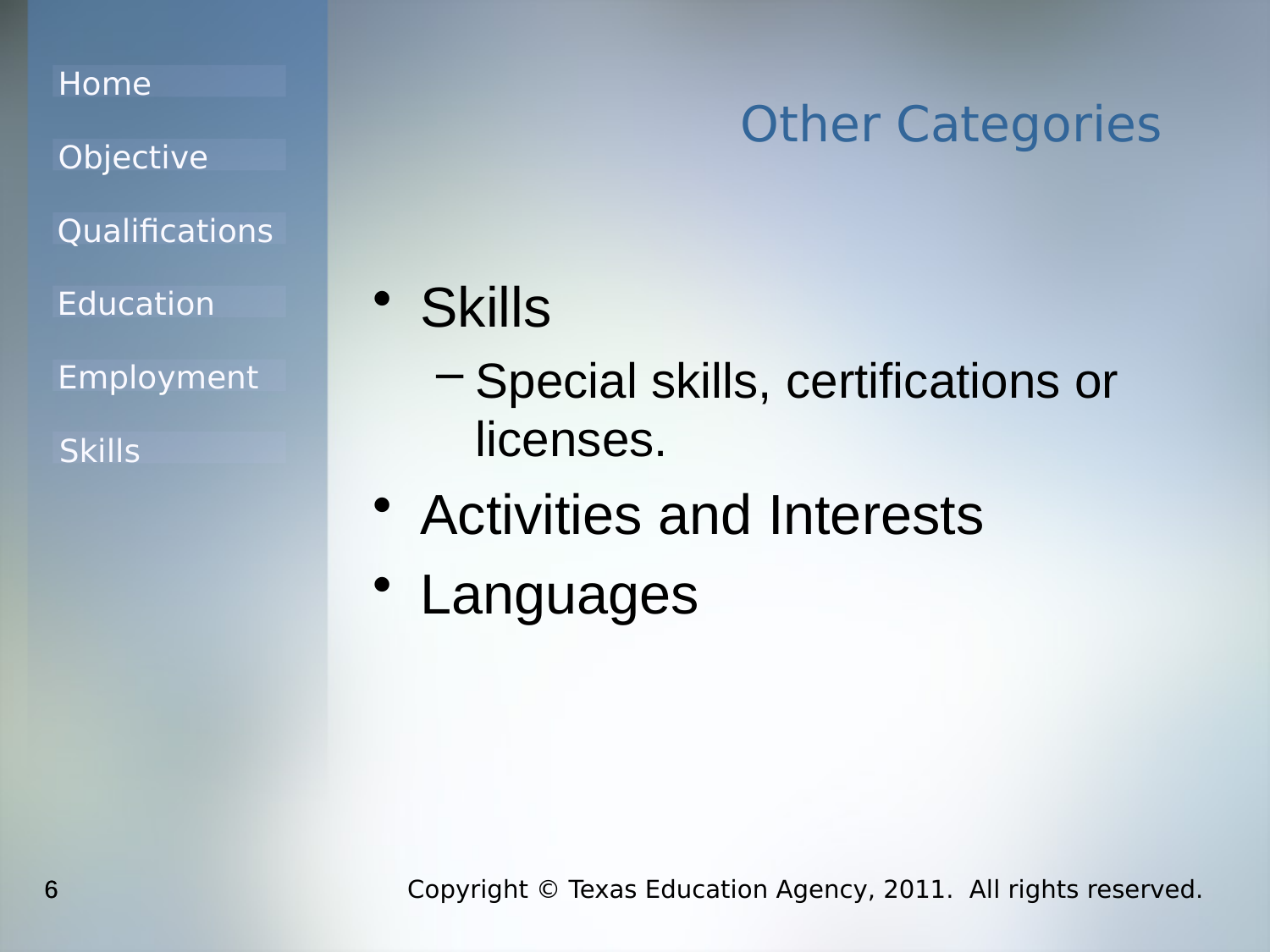

# Other Categories

Skills
Special skills, certifications or licenses.
Activities and Interests
Languages

Copyright © Texas Education Agency, 2011.  All rights reserved.
6
6